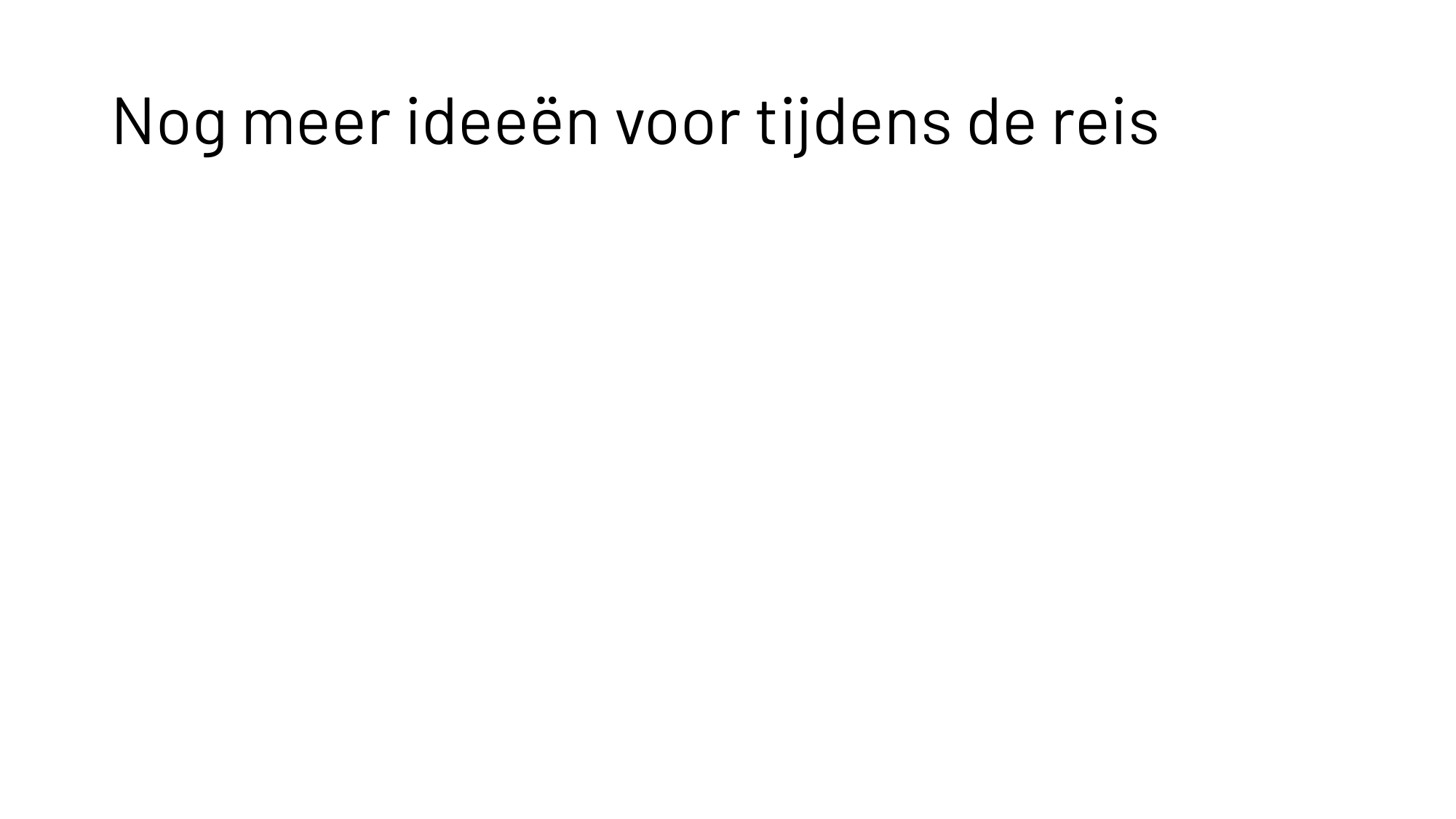

# Nog meer ideeën voor tijdens de reis